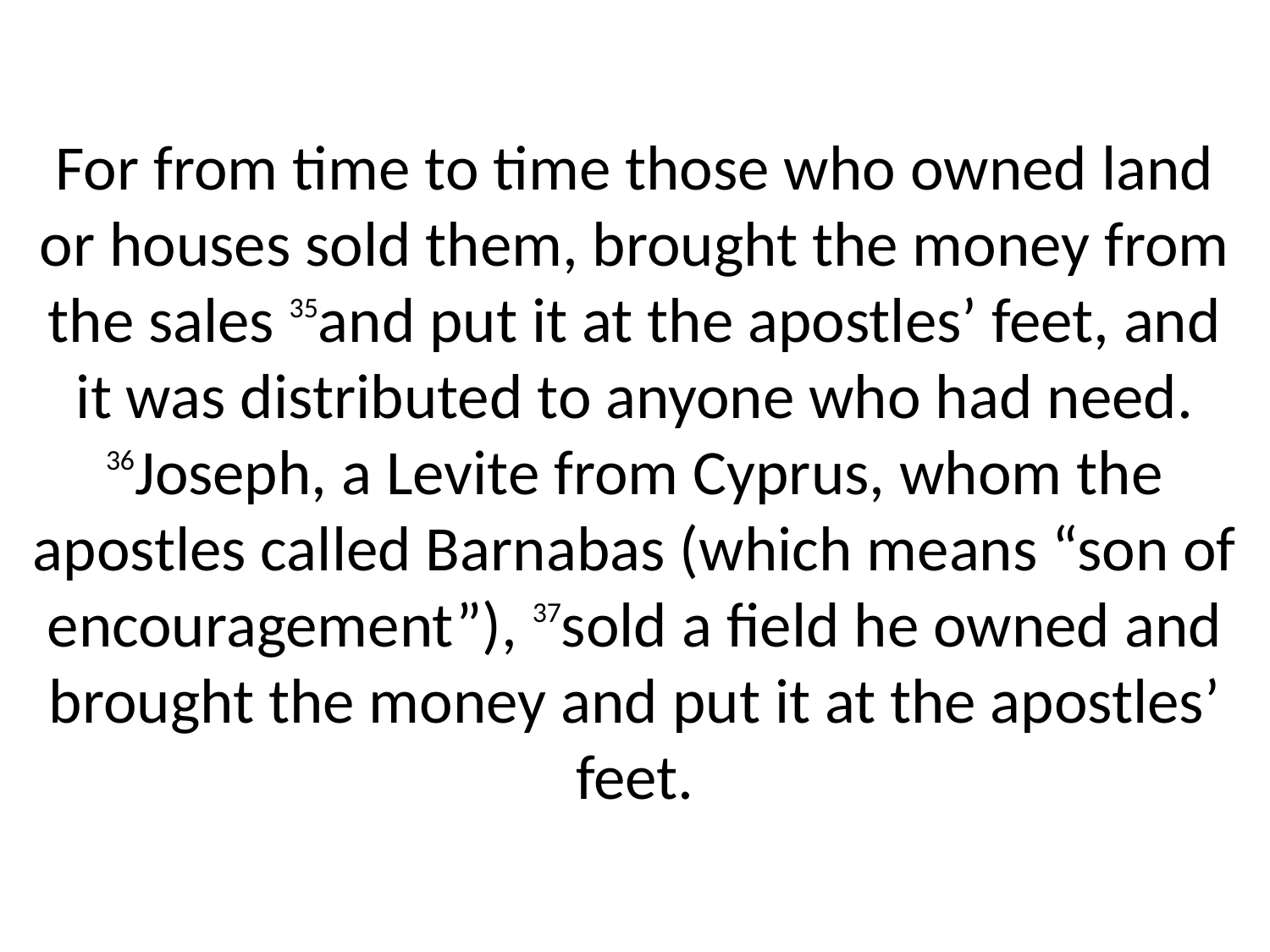

For from time to time those who owned land or houses sold them, brought the money from the sales 35and put it at the apostles’ feet, and it was distributed to anyone who had need. 36Joseph, a Levite from Cyprus, whom the apostles called Barnabas (which means “son of encouragement”), 37sold a field he owned and brought the money and put it at the apostles’ feet.